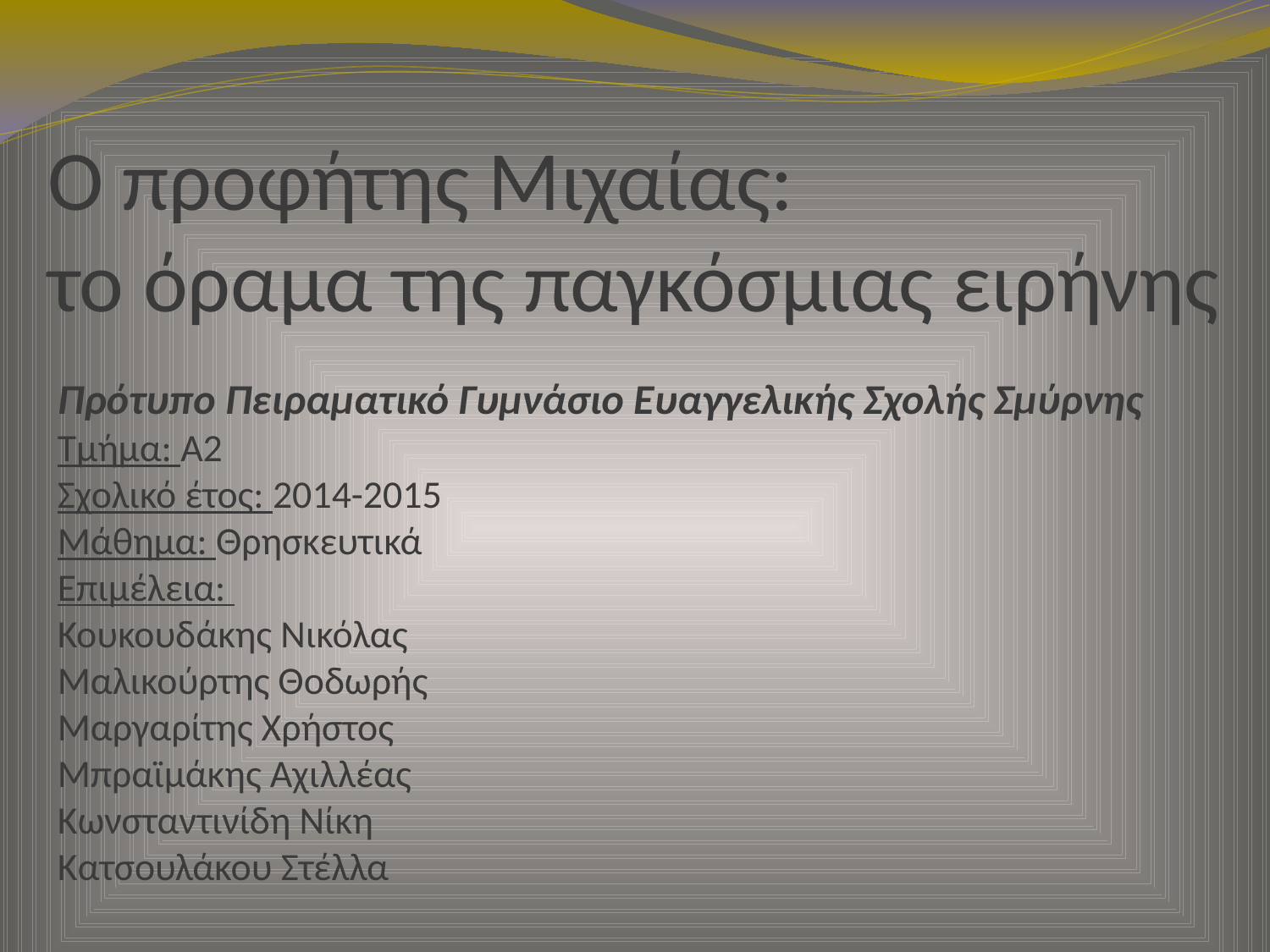

Ο προφήτης Μιχαίας:
το όραμα της παγκόσμιας ειρήνης
Πρότυπο Πειραματικό Γυμνάσιο Ευαγγελικής Σχολής Σμύρνης
Τμήμα: Α2
Σχολικό έτος: 2014-2015
Μάθημα: Θρησκευτικά
Επιμέλεια:
Κουκουδάκης Νικόλας
Μαλικούρτης Θοδωρής
Μαργαρίτης Χρήστος
Μπραϊμάκης Αχιλλέας
Κωνσταντινίδη Νίκη
Κατσουλάκου Στέλλα